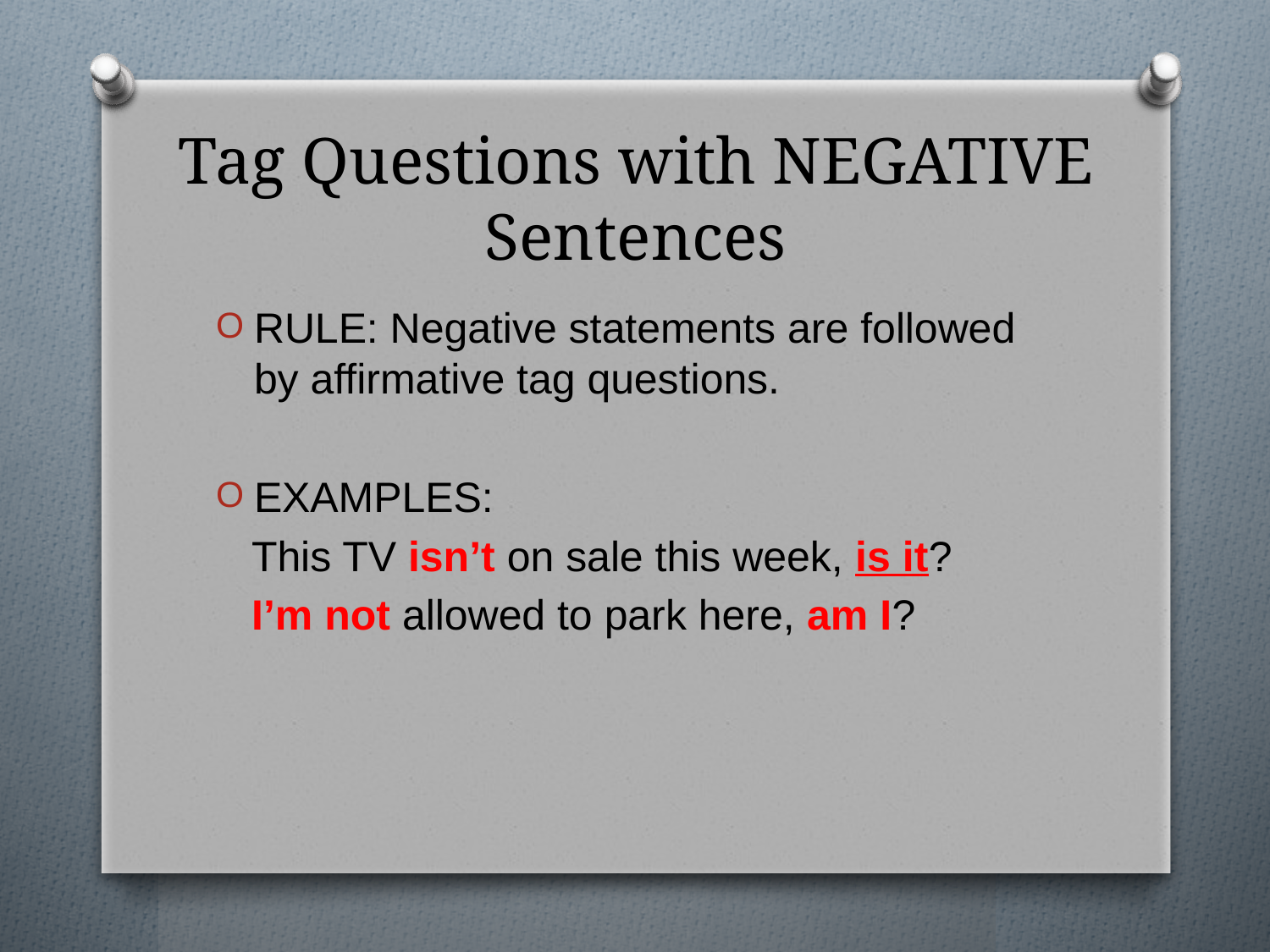

# Tag Questions with NEGATIVE Sentences
RULE: Negative statements are followed by affirmative tag questions.

EXAMPLES:
   This TV isn’t on sale this week, is it?
   I’m not allowed to park here, am I?